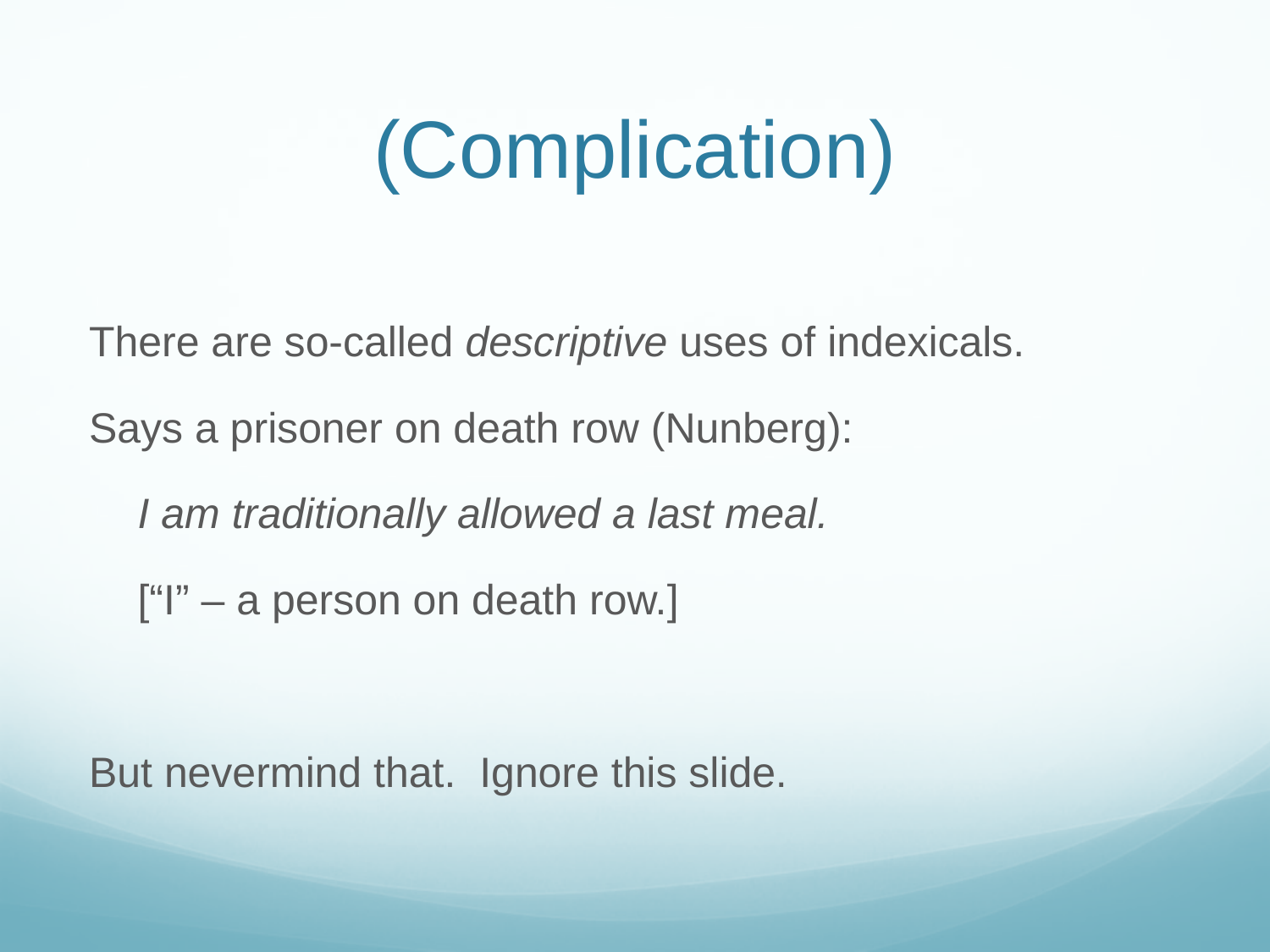

# (Complication)

There are so-called descriptive uses of indexicals.
Says a prisoner on death row (Nunberg):
	I am traditionally allowed a last meal.
	[“I” – a person on death row.]

But nevermind that.  Ignore this slide.